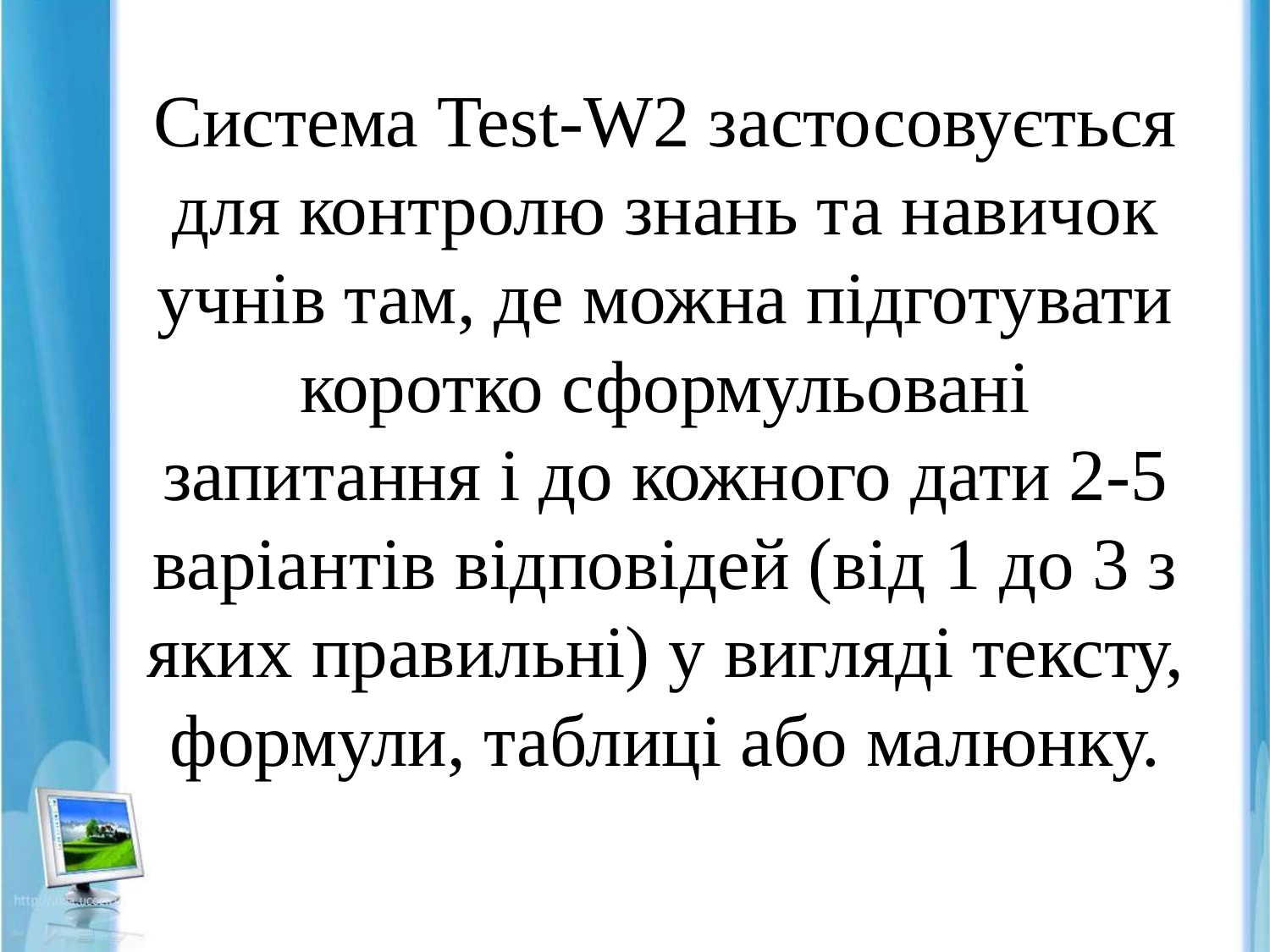

# Система Test-W2 застосовується для контролю знань та навичок учнів там, де можна підготувати коротко сформульовані запитання і до кожного дати 2-5 варіантів відповідей (від 1 до 3 з яких правильні) у вигляді тексту, формули, таблиці або малюнку.